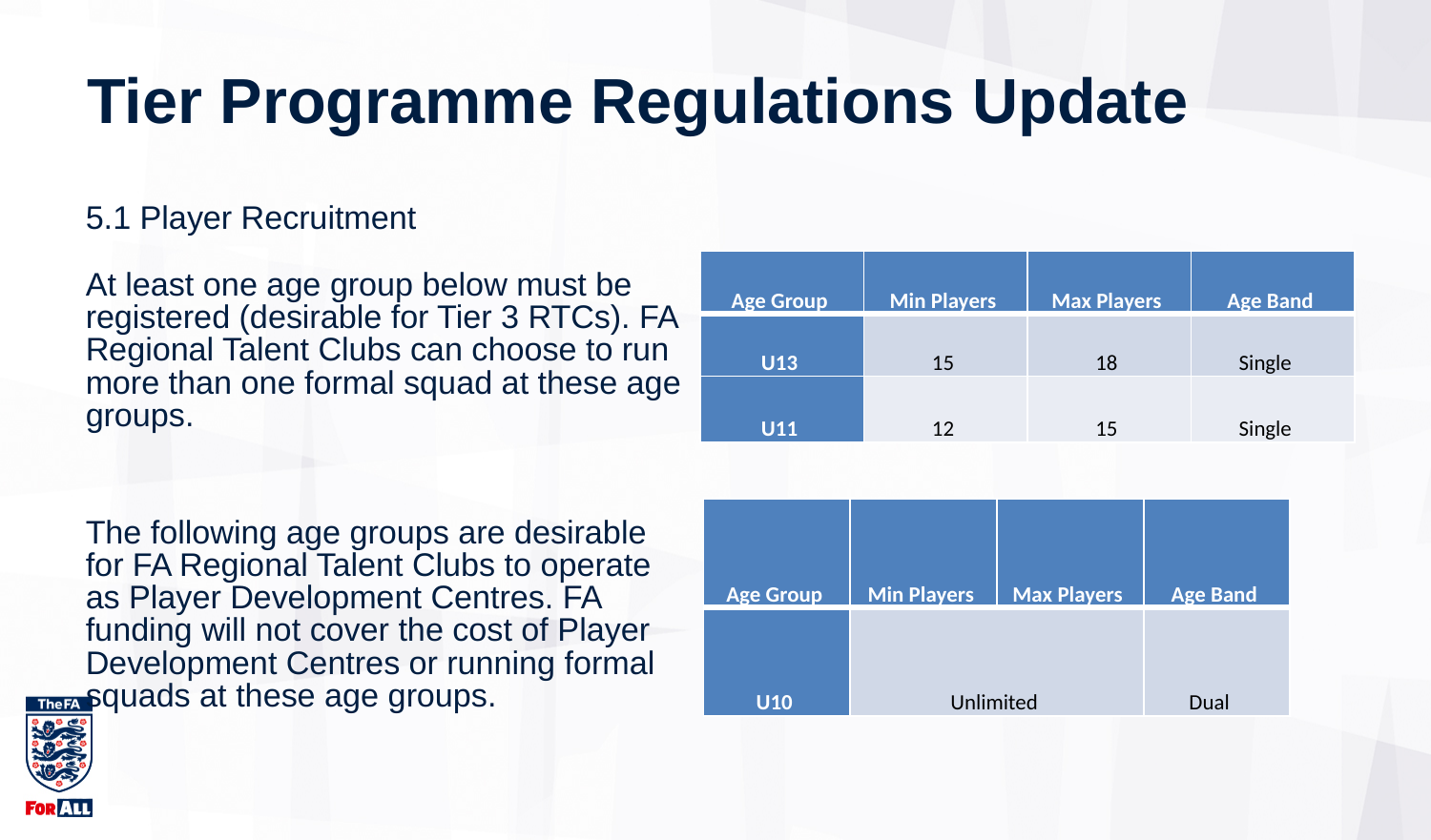

Tier Programme Regulations Update
5.1 Player Recruitment

At least one age group below must be registered (desirable for Tier 3 RTCs). FA Regional Talent Clubs can choose to run more than one formal squad at these age groups.

The following age groups are desirable for FA Regional Talent Clubs to operate as Player Development Centres. FA funding will not cover the cost of Player Development Centres or running formal squads at these age groups.

| Age Group | Min Players | Max Players | Age Band |
| --- | --- | --- | --- |
| U13 | 15 | 18 | Single |
| U11 | 12 | 15 | Single |
| Age Group | Min Players | Max Players | Age Band |
| --- | --- | --- | --- |
| U10 | Unlimited |  | Dual |